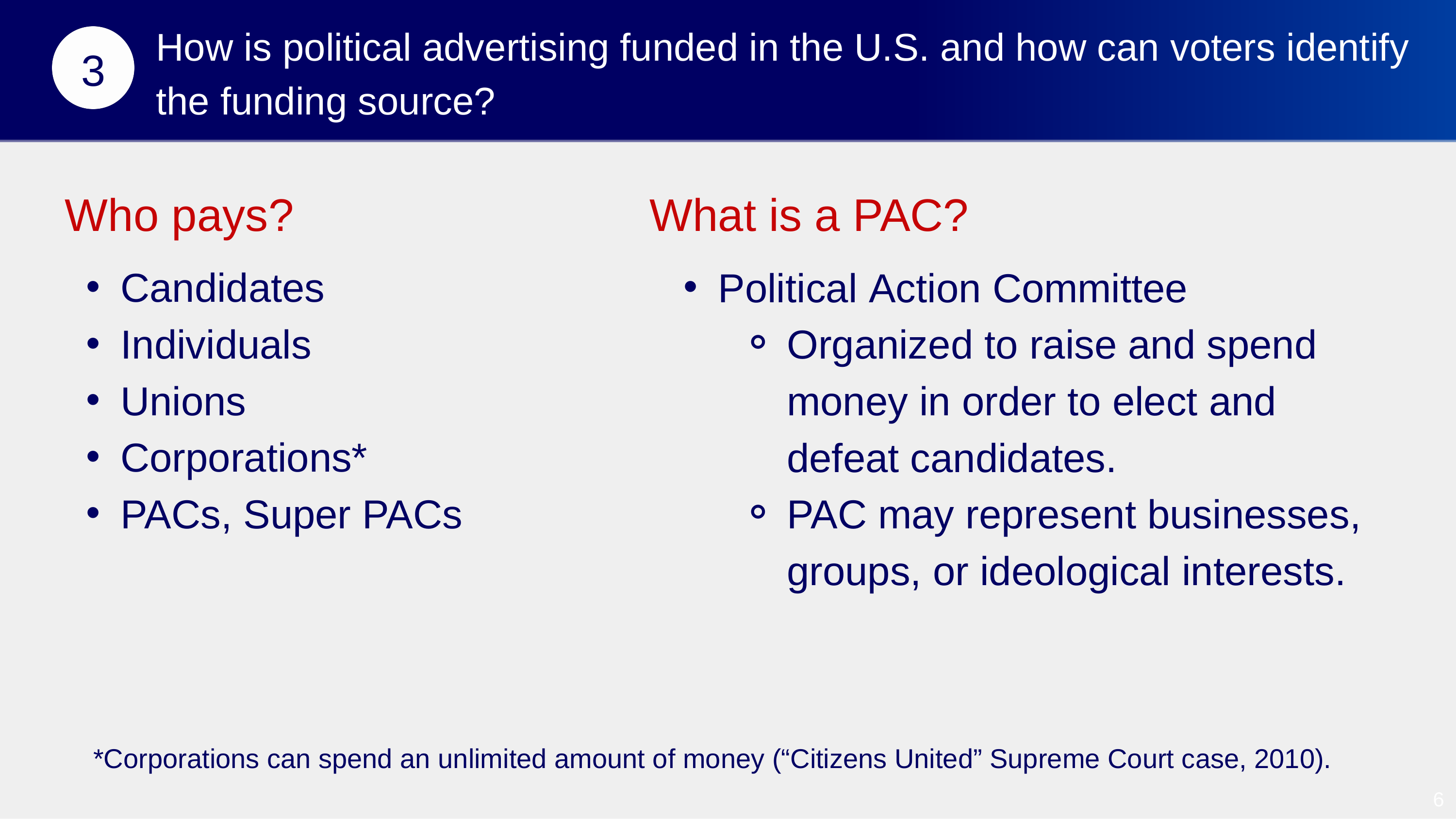

How is political advertising funded in the U.S. and how can voters identify the funding source?

3
Who pays?
What is a PAC?
Candidates
Individuals
Unions
Corporations*
PACs, Super PACs
Political Action Committee
Organized to raise and spend money in order to elect and defeat candidates.
PAC may represent businesses, groups, or ideological interests.
*Corporations can spend an unlimited amount of money (“Citizens United” Supreme Court case, 2010).
6